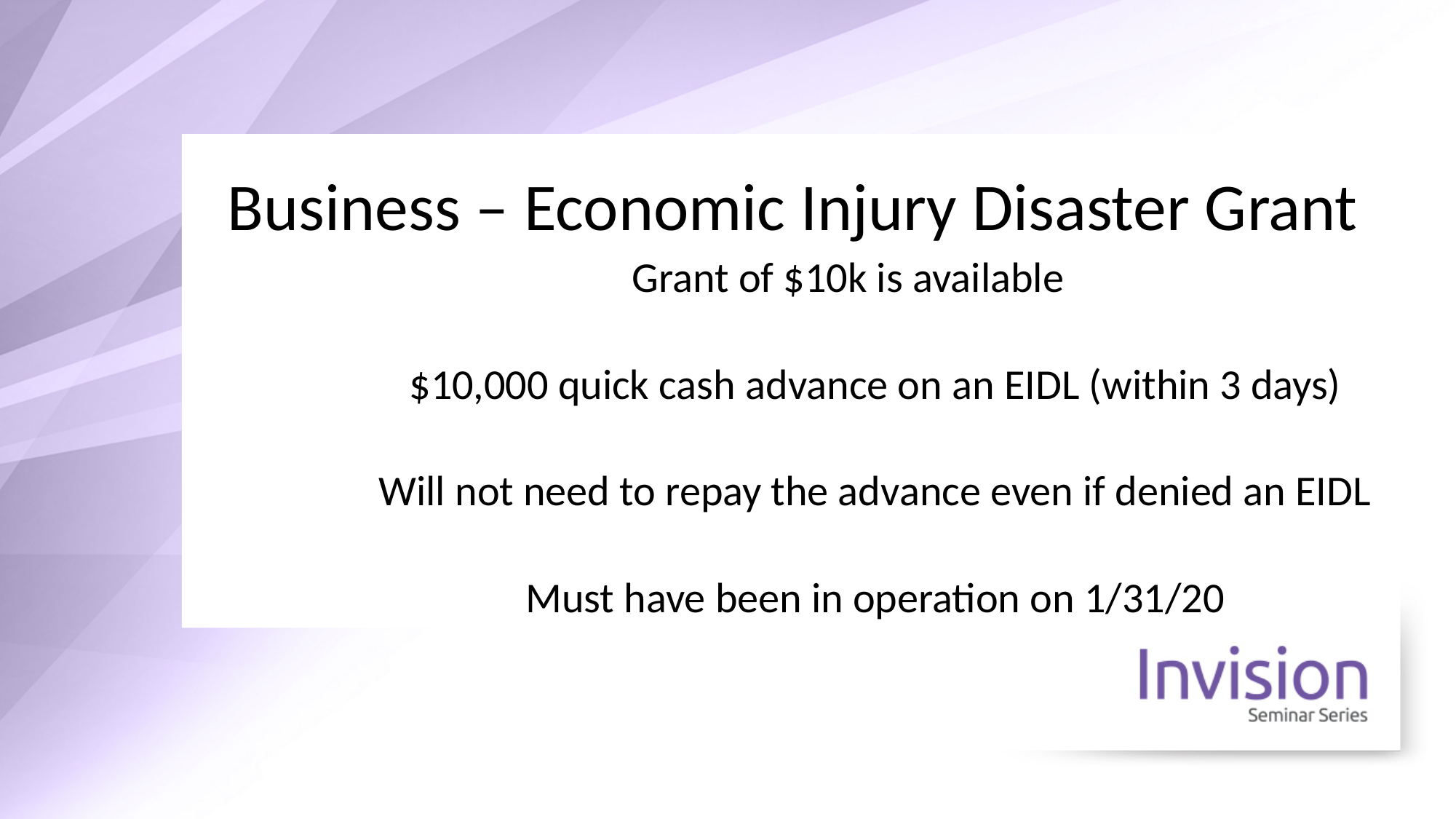

# Business – Economic Injury Disaster Grant
Grant of $10k is available

$10,000 quick cash advance on an EIDL (within 3 days)

Will not need to repay the advance even if denied an EIDL

Must have been in operation on 1/31/20